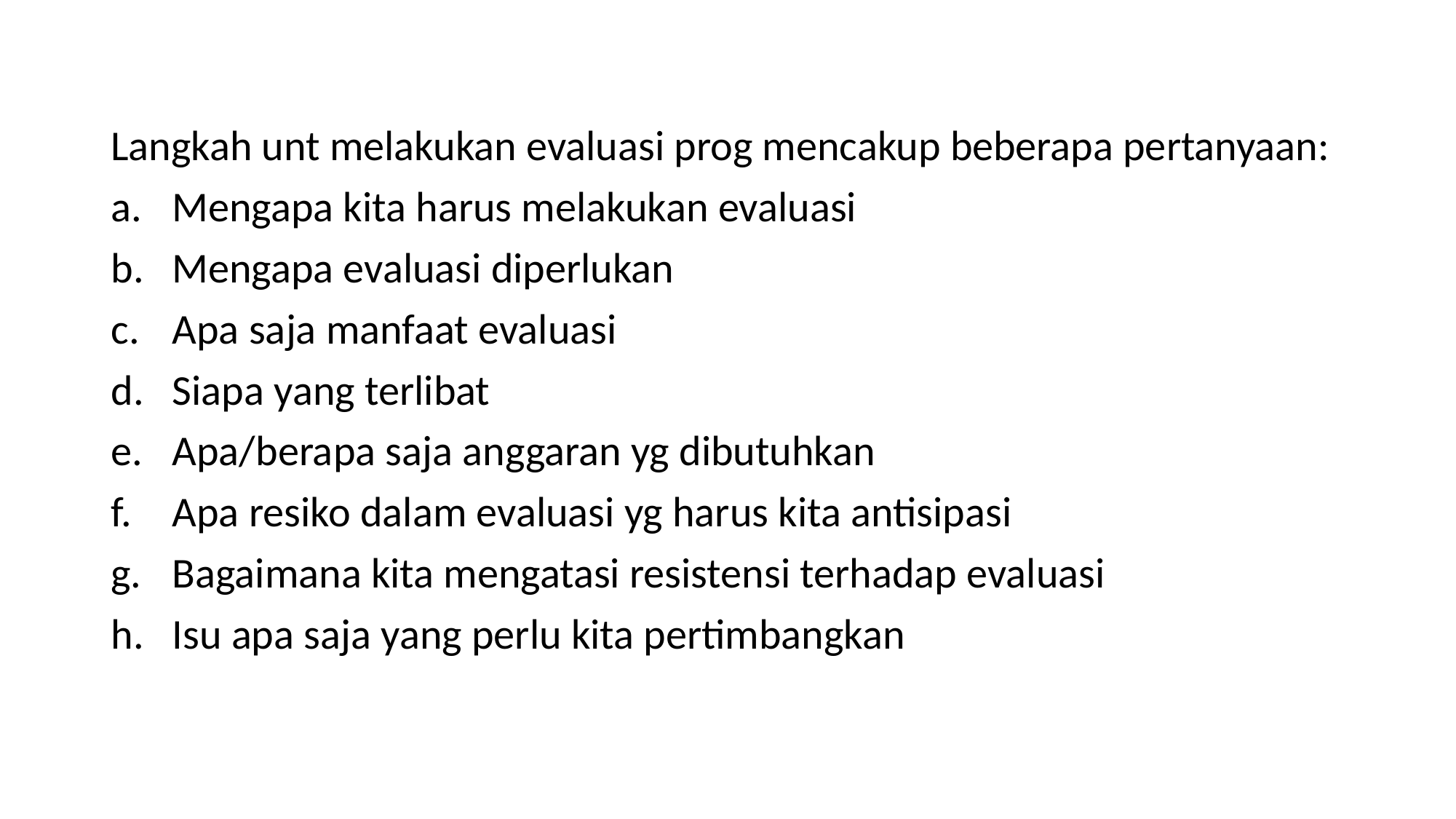

#
Langkah unt melakukan evaluasi prog mencakup beberapa pertanyaan:
Mengapa kita harus melakukan evaluasi
Mengapa evaluasi diperlukan
Apa saja manfaat evaluasi
Siapa yang terlibat
Apa/berapa saja anggaran yg dibutuhkan
Apa resiko dalam evaluasi yg harus kita antisipasi
Bagaimana kita mengatasi resistensi terhadap evaluasi
Isu apa saja yang perlu kita pertimbangkan